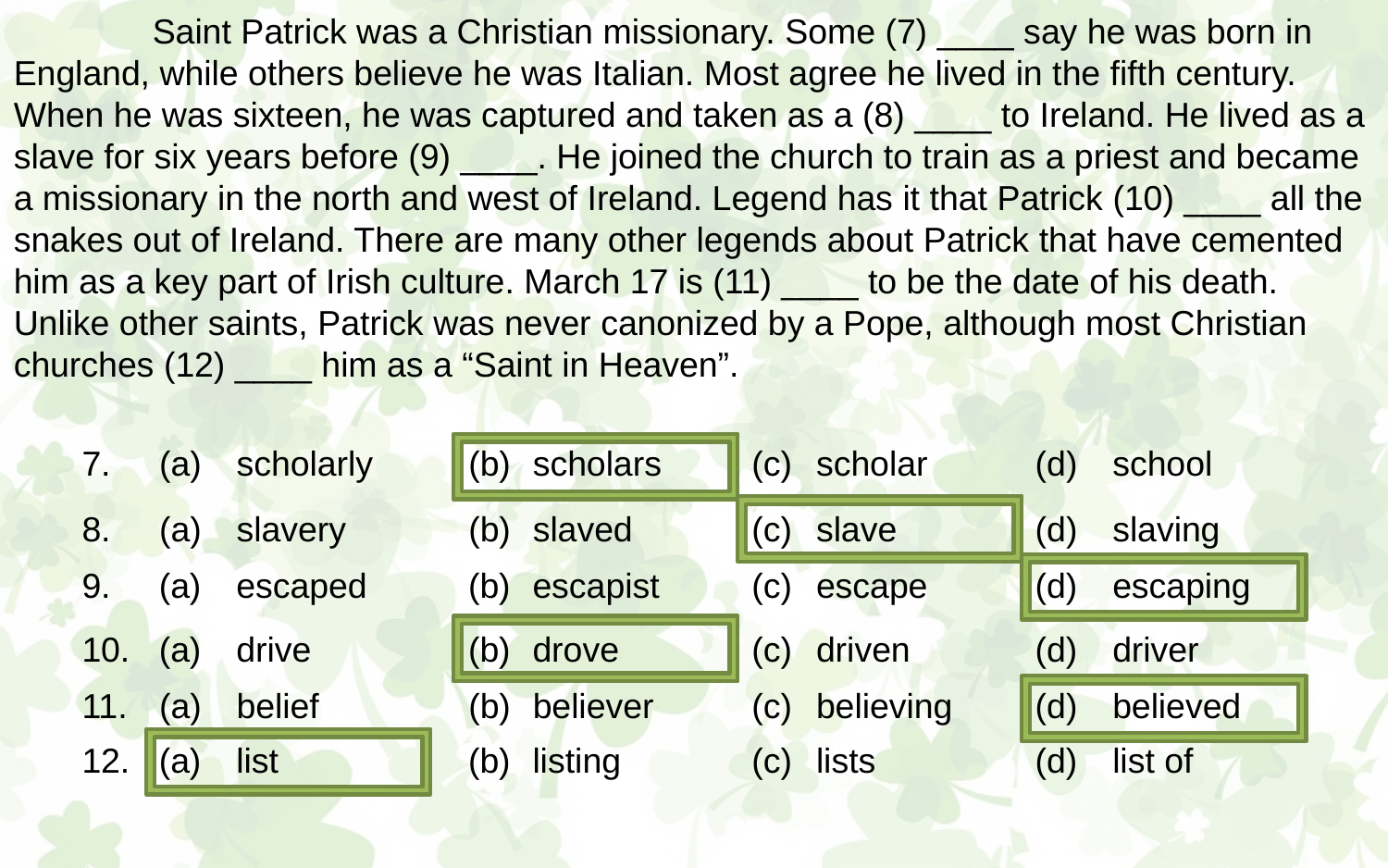

Saint Patrick was a Christian missionary. Some (7) ____ say he was born in England, while others believe he was Italian. Most agree he lived in the fifth century. When he was sixteen, he was captured and taken as a (8) ____ to Ireland. He lived as a slave for six years before (9) ____. He joined the church to train as a priest and became a missionary in the north and west of Ireland. Legend has it that Patrick (10) ____ all the snakes out of Ireland. There are many other legends about Patrick that have cemented him as a key part of Irish culture. March 17 is (11) ____ to be the date of his death. Unlike other saints, Patrick was never canonized by a Pope, although most Christian churches (12) ____ him as a “Saint in Heaven”.

| 7. | (a) | scholarly | (b) | scholars | (c) | scholar | (d) | school |
| --- | --- | --- | --- | --- | --- | --- | --- | --- |

| 8. | (a) | slavery | (b) | slaved | (c) | slave | (d) | slaving |
| --- | --- | --- | --- | --- | --- | --- | --- | --- |

| 9. | (a) | escaped | (b) | escapist | (c) | escape | (d) | escaping |
| --- | --- | --- | --- | --- | --- | --- | --- | --- |

| 10. | (a) | drive | (b) | drove | (c) | driven | (d) | driver |
| --- | --- | --- | --- | --- | --- | --- | --- | --- |

| 11. | (a) | belief | (b) | believer | (c) | believing | (d) | believed |
| --- | --- | --- | --- | --- | --- | --- | --- | --- |

| 12. | (a) | list | (b) | listing | (c) | lists | (d) | list of |
| --- | --- | --- | --- | --- | --- | --- | --- | --- |